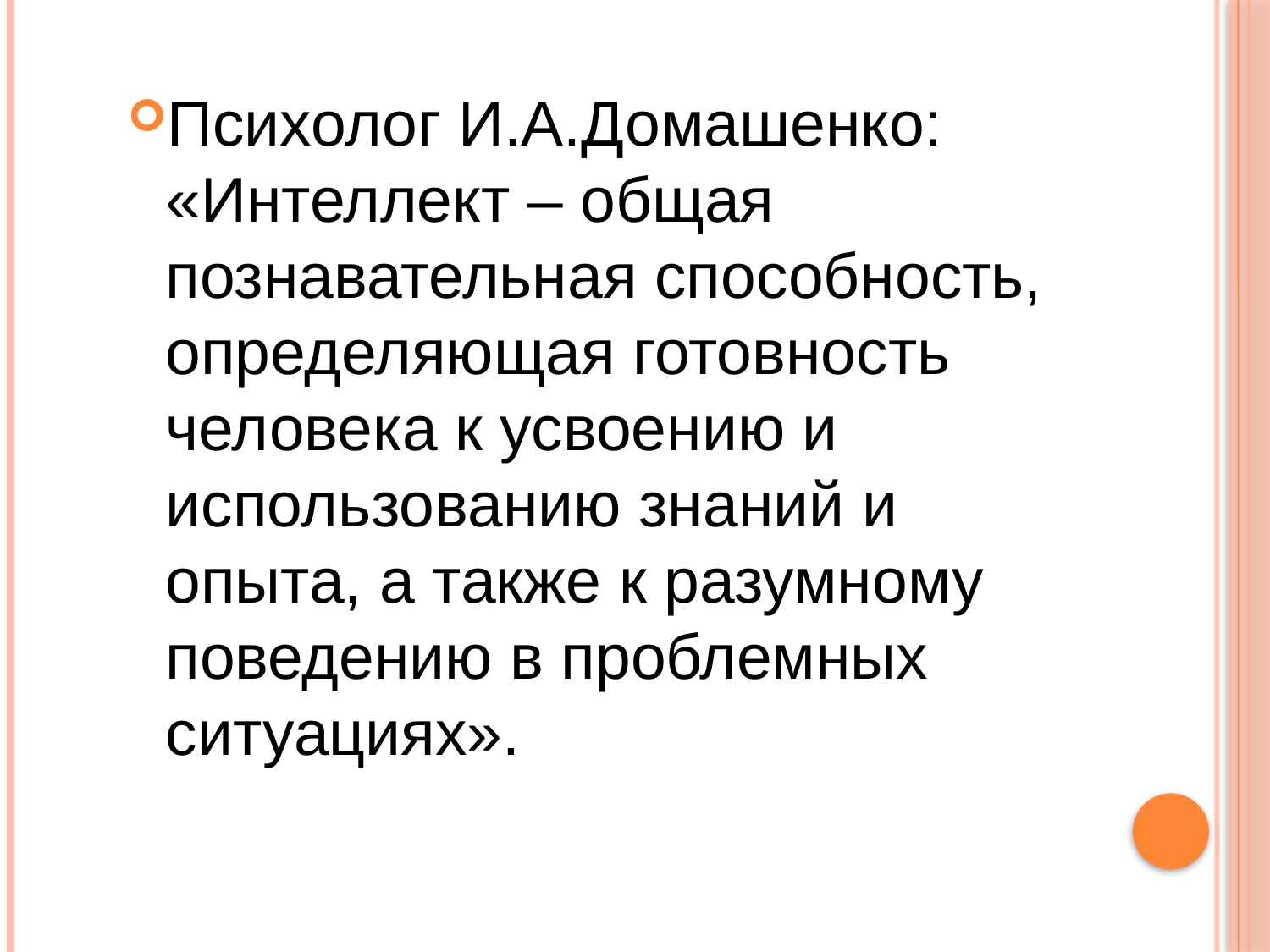

Психолог И.А.Домашенко: «Интеллект – общая познавательная способность, определяющая готовность человека к усвоению и использованию знаний и опыта, а также к разумному поведению в проблемных ситуациях».